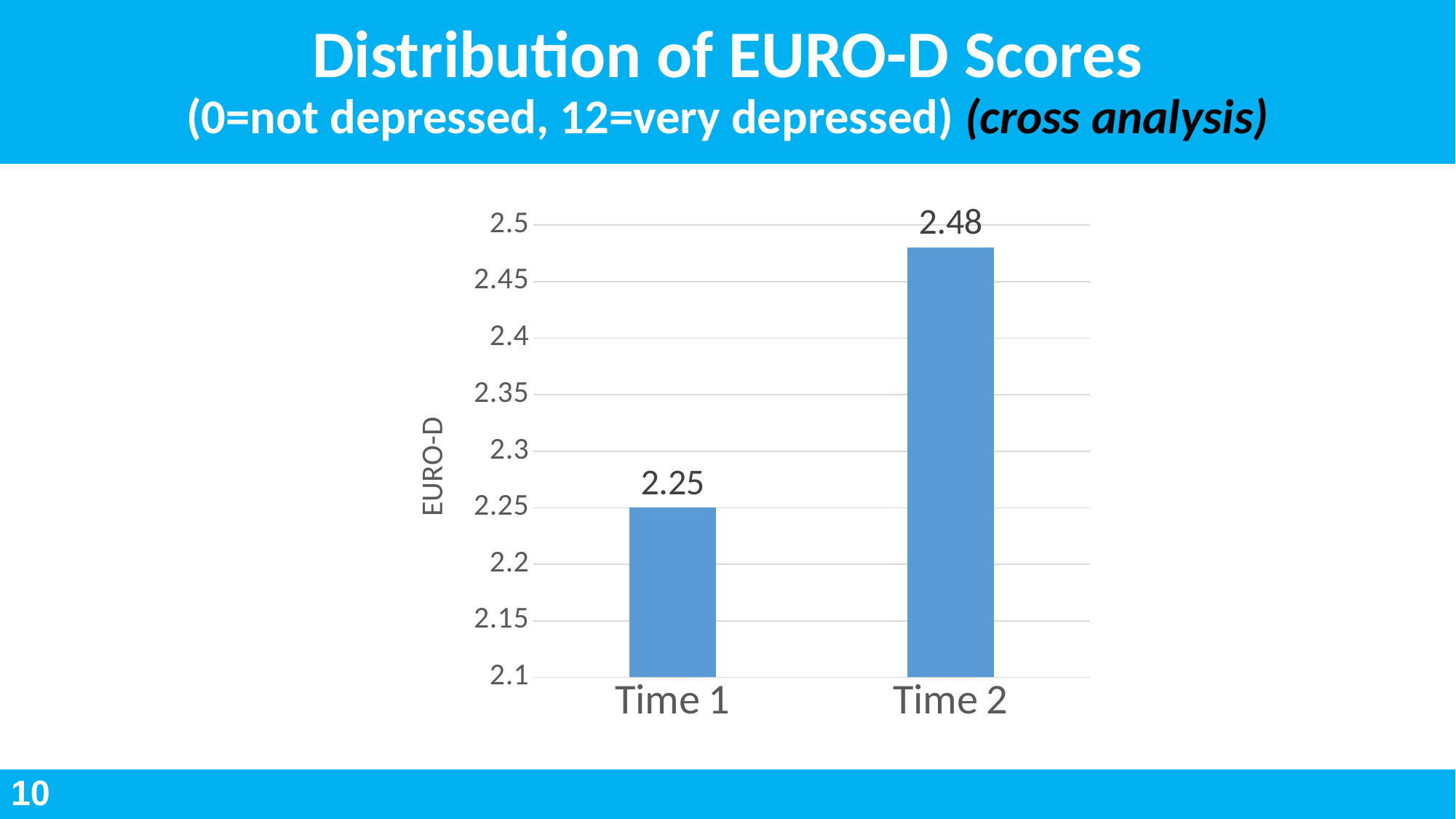

# Distribution of EURO-D Scores (0=not depressed, 12=very depressed) (cross analysis)

### Chart

| Category |  |
|---|---|
| Time 1 | 2.25 |
| Time 2 | 2.48 |
10